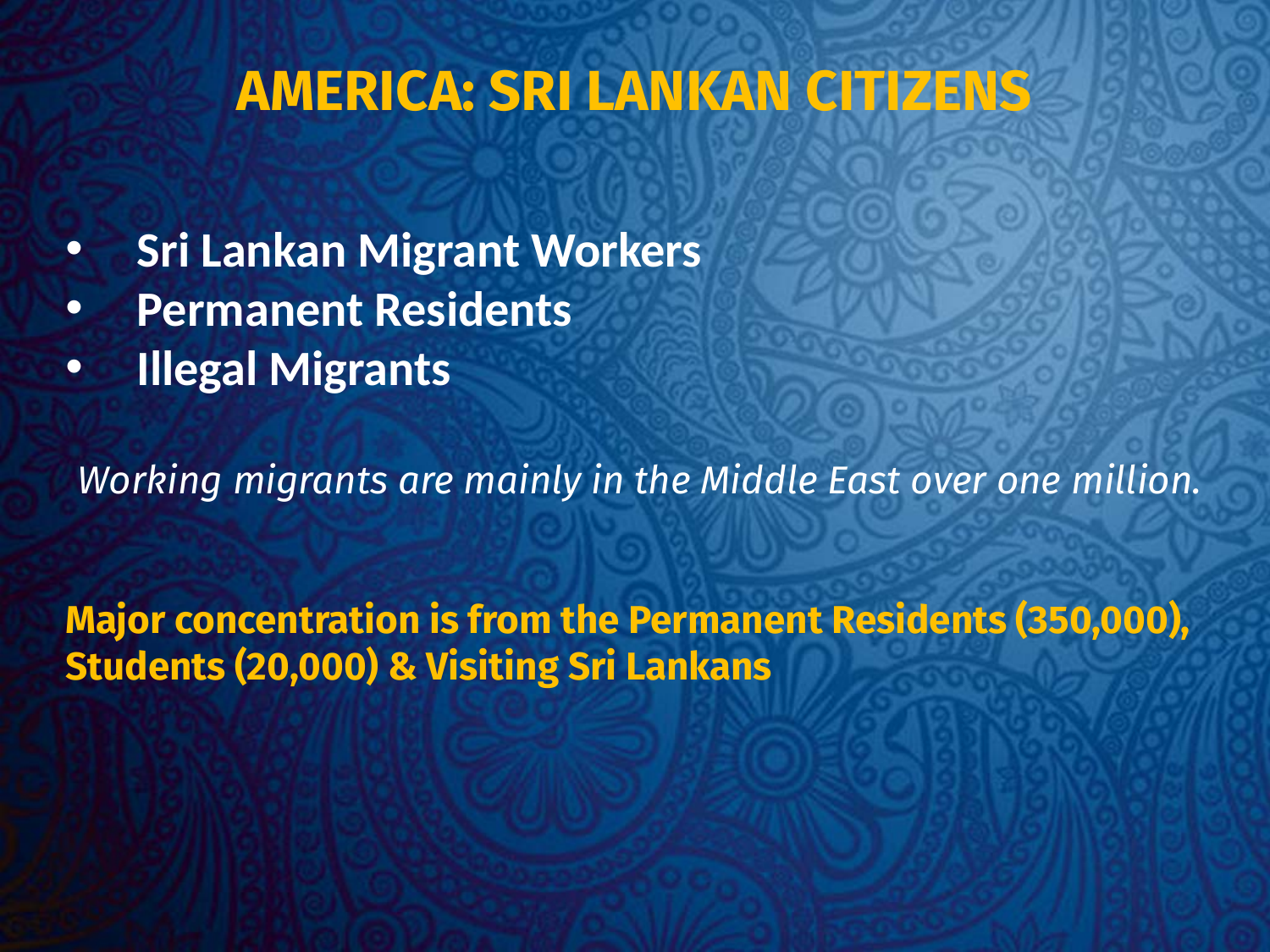

# AMERICA: SRI LANKAN CITIZENS
Sri Lankan Migrant Workers
Permanent Residents
Illegal Migrants
Working migrants are mainly in the Middle East over one million.

Major concentration is from the Permanent Residents (350,000), Students (20,000) & Visiting Sri Lankans